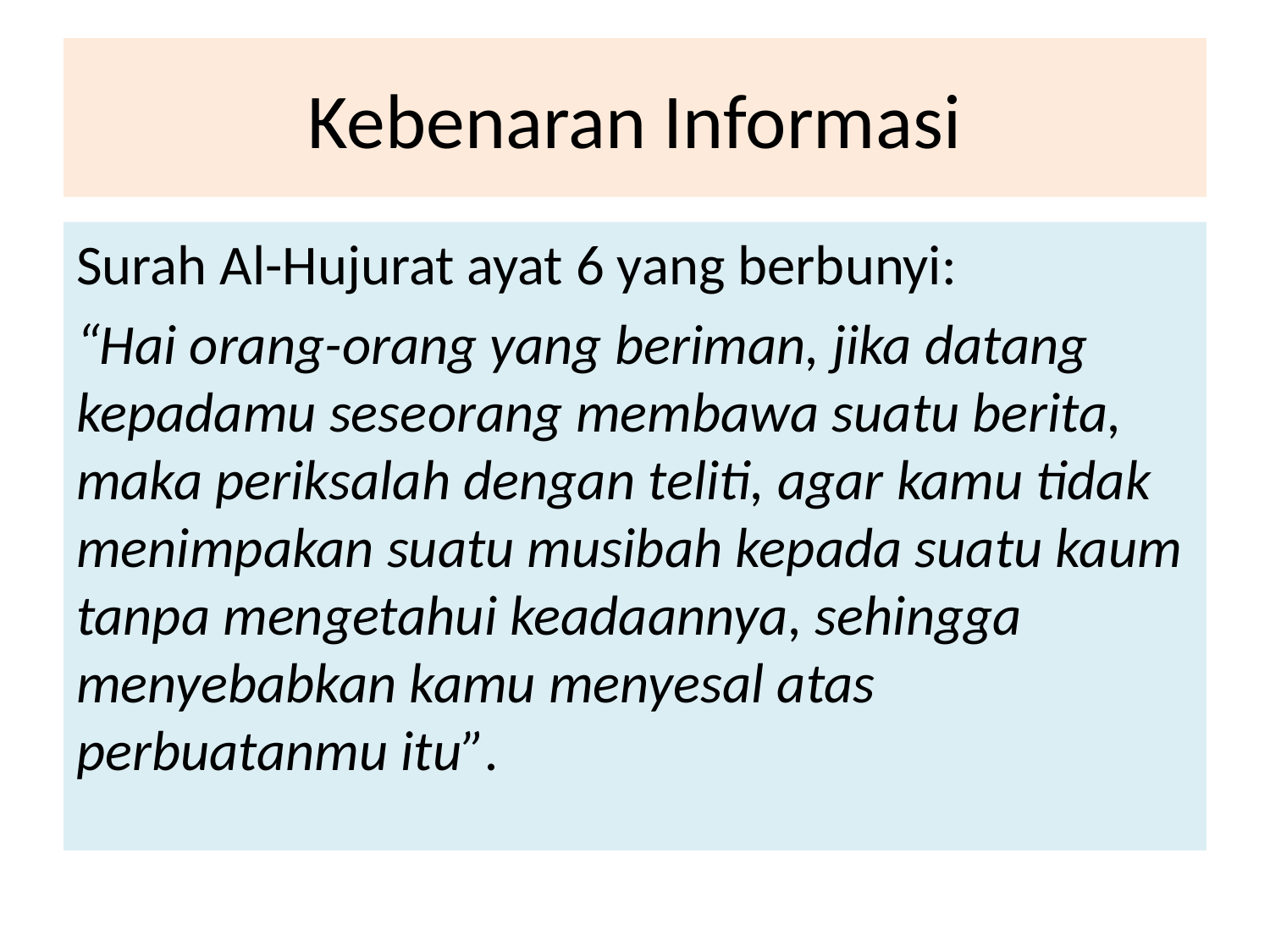

# Kebenaran Informasi
Surah Al-Hujurat ayat 6 yang berbunyi:
“Hai orang-orang yang beriman, jika datang kepadamu seseorang membawa suatu berita, maka periksalah dengan teliti, agar kamu tidak menimpakan suatu musibah kepada suatu kaum tanpa mengetahui keadaannya, sehingga menyebabkan kamu menyesal atas perbuatanmu itu”.